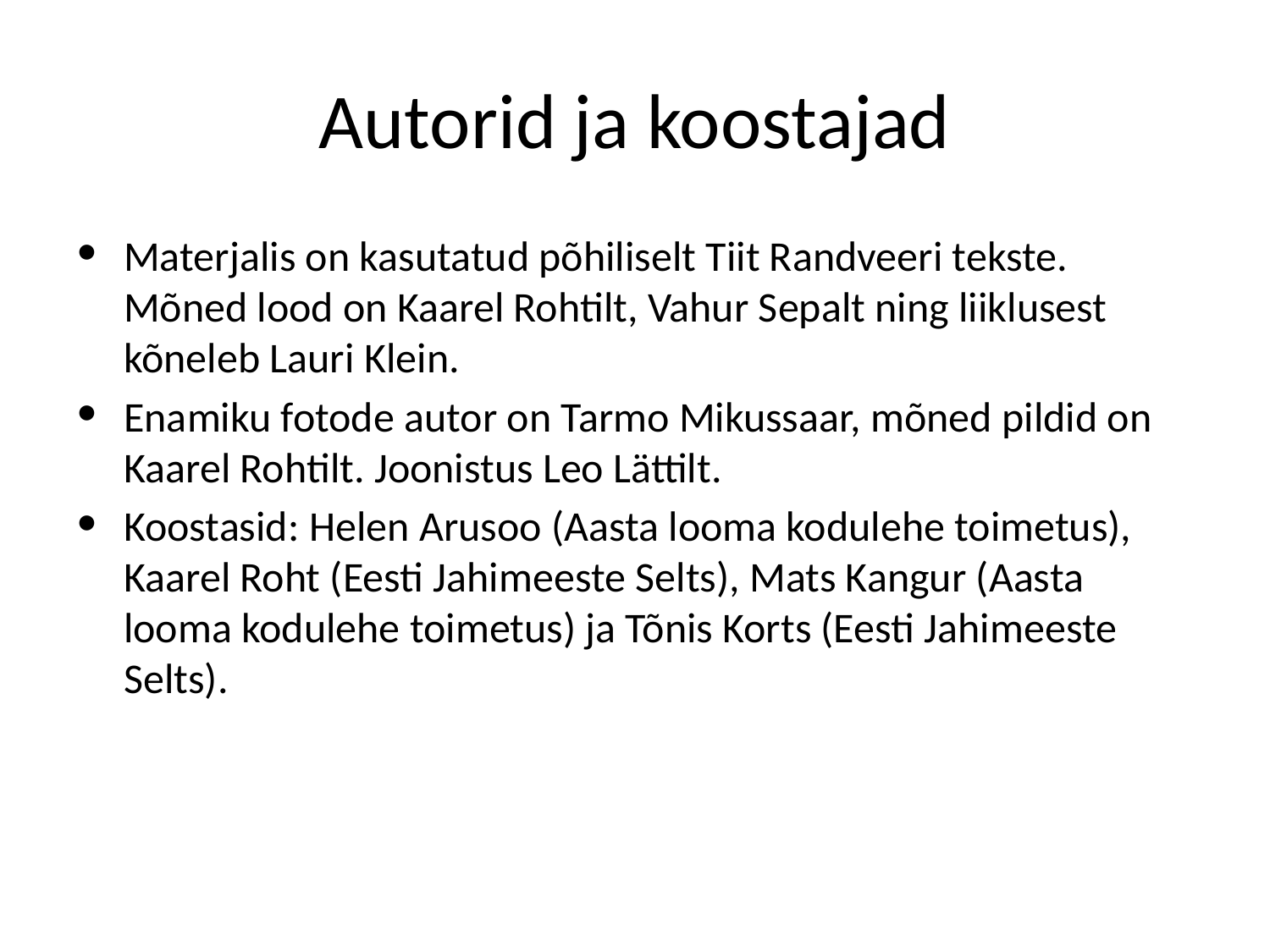

# Autorid ja koostajad
Materjalis on kasutatud põhiliselt Tiit Randveeri tekste. Mõned lood on Kaarel Rohtilt, Vahur Sepalt ning liiklusest kõneleb Lauri Klein.
Enamiku fotode autor on Tarmo Mikussaar, mõned pildid on Kaarel Rohtilt. Joonistus Leo Lättilt.
Koostasid: Helen Arusoo (Aasta looma kodulehe toimetus), Kaarel Roht (Eesti Jahimeeste Selts), Mats Kangur (Aasta looma kodulehe toimetus) ja Tõnis Korts (Eesti Jahimeeste Selts).